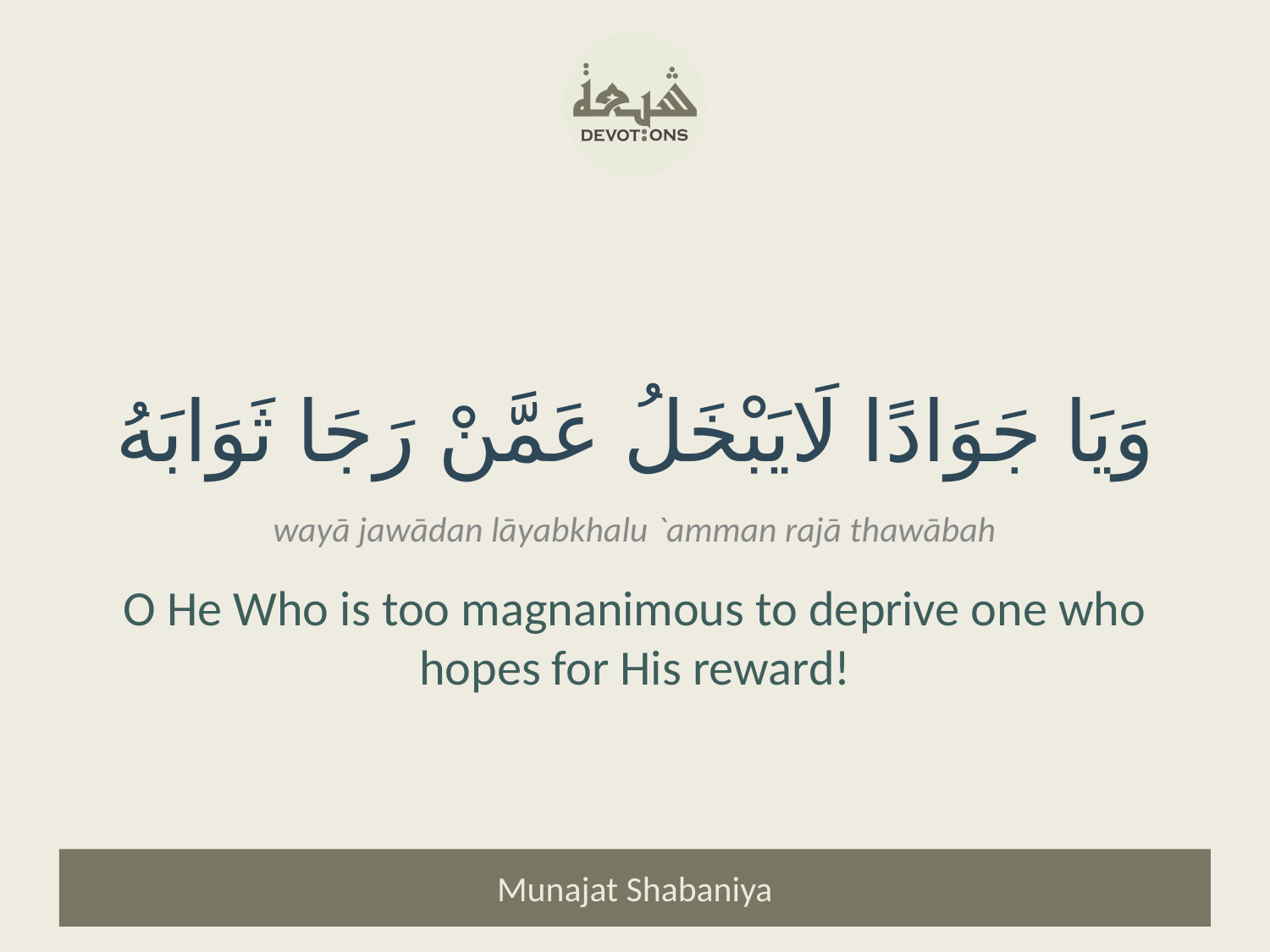

وَيَا جَوَادًا لَايَبْخَلُ عَمَّنْ رَجَا ثَوَابَهُ
wayā jawādan lāyabkhalu `amman rajā thawābah
O He Who is too magnanimous to deprive one who hopes for His reward!
Munajat Shabaniya